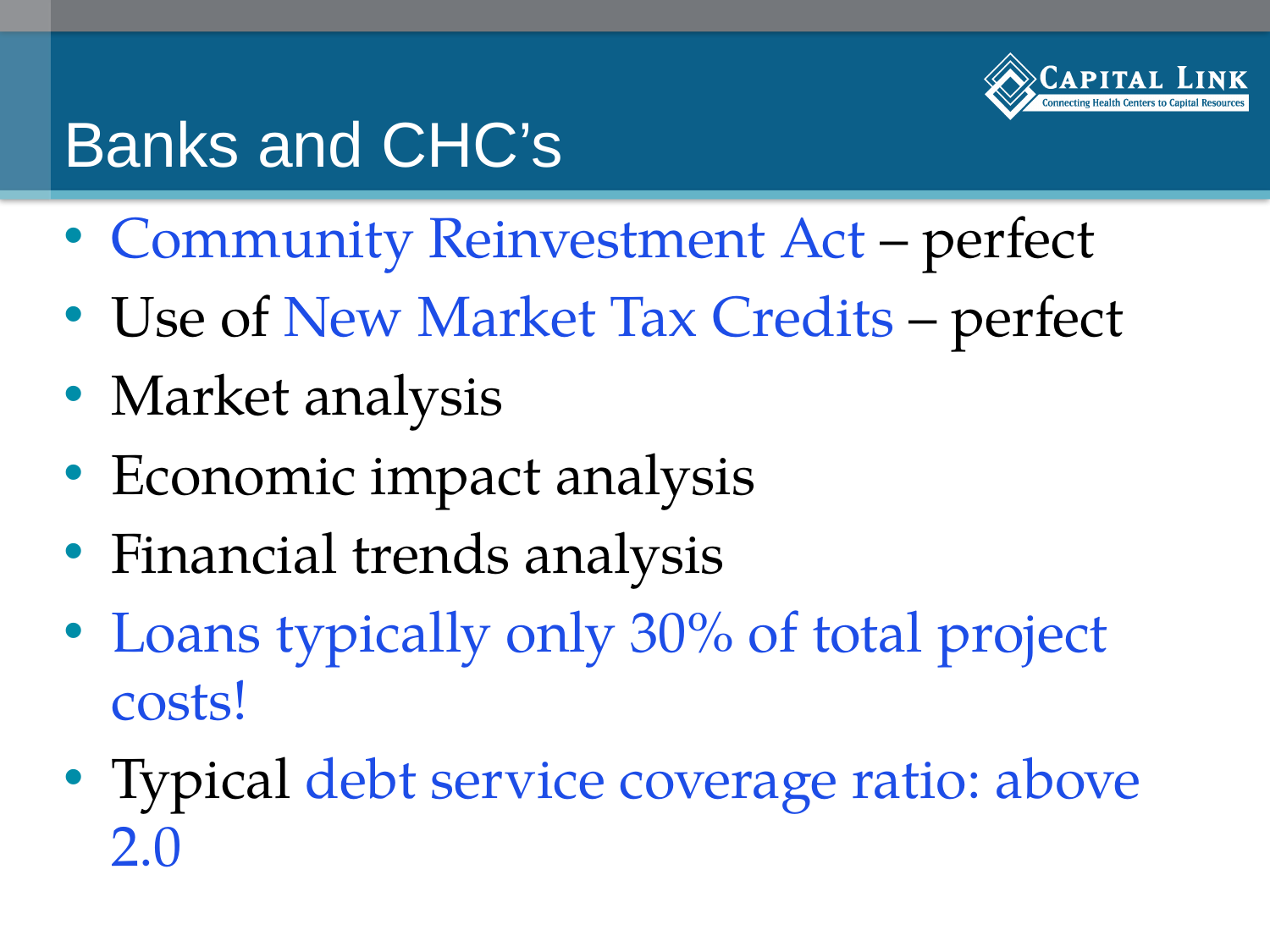

# Banks and CHC’s
Community Reinvestment Act – perfect
Use of New Market Tax Credits – perfect
Market analysis
Economic impact analysis
Financial trends analysis
Loans typically only 30% of total project costs!
Typical debt service coverage ratio: above 2.0